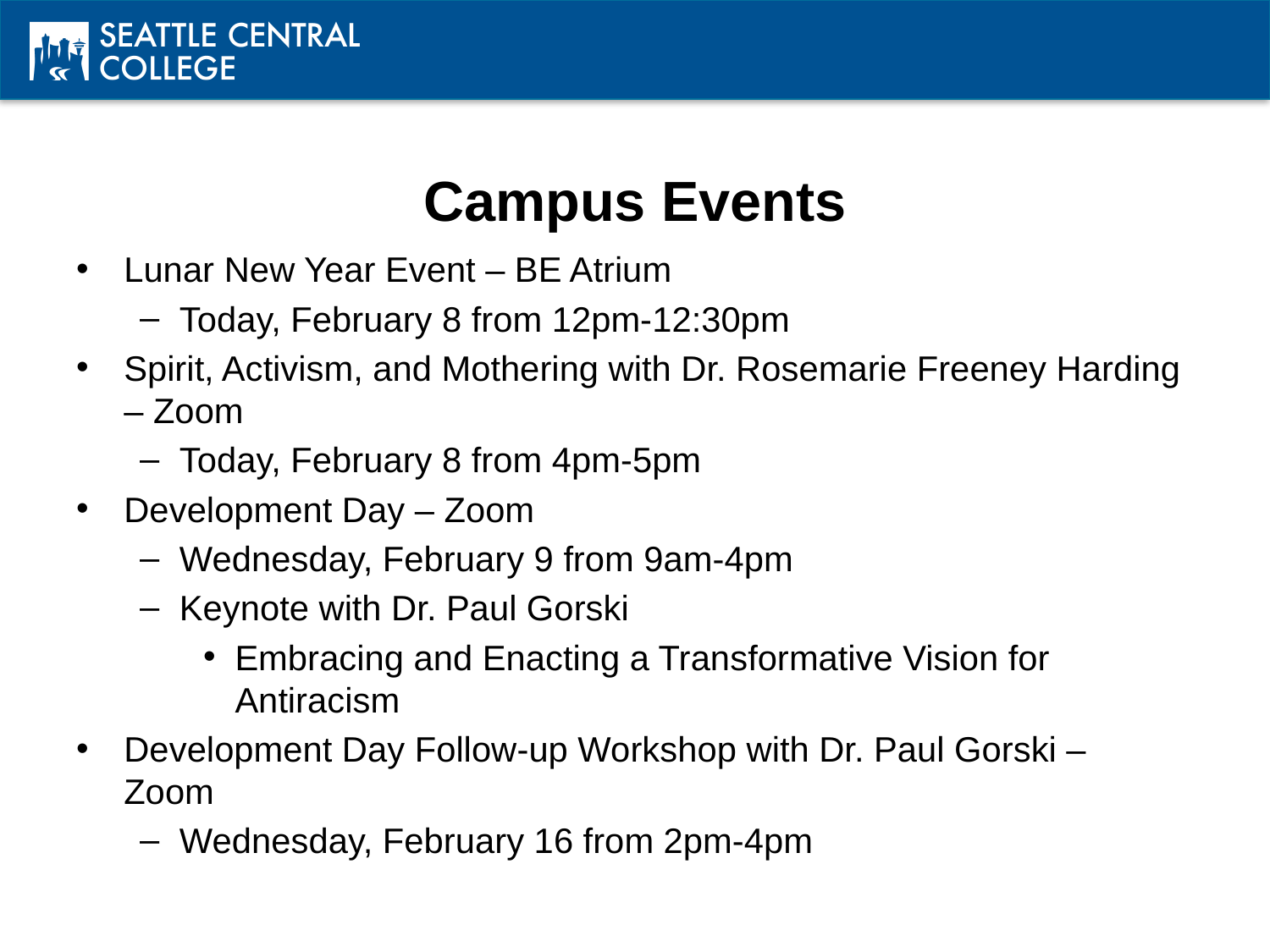

# Campus Events
Lunar New Year Event – BE Atrium
Today, February 8 from 12pm-12:30pm
Spirit, Activism, and Mothering with Dr. Rosemarie Freeney Harding – Zoom
Today, February 8 from 4pm-5pm
Development Day – Zoom
Wednesday, February 9 from 9am-4pm
Keynote with Dr. Paul Gorski
Embracing and Enacting a Transformative Vision for Antiracism
Development Day Follow-up Workshop with Dr. Paul Gorski – Zoom
Wednesday, February 16 from 2pm-4pm